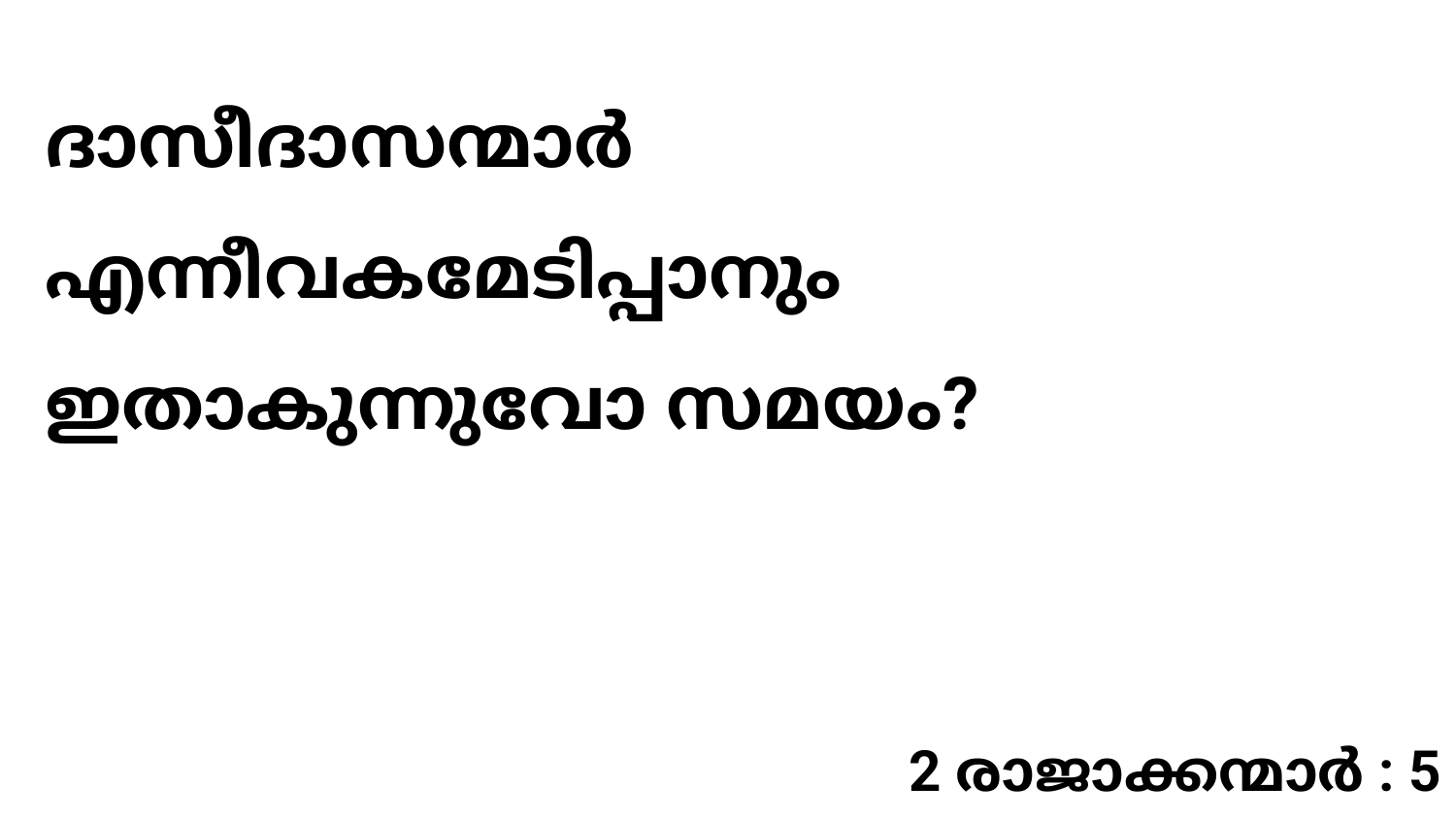

ദാസീദാസന്മാർ എന്നീവകമേടിപ്പാനും ഇതാകുന്നുവോ സമയം?
2 രാജാക്കന്മാർ : 5